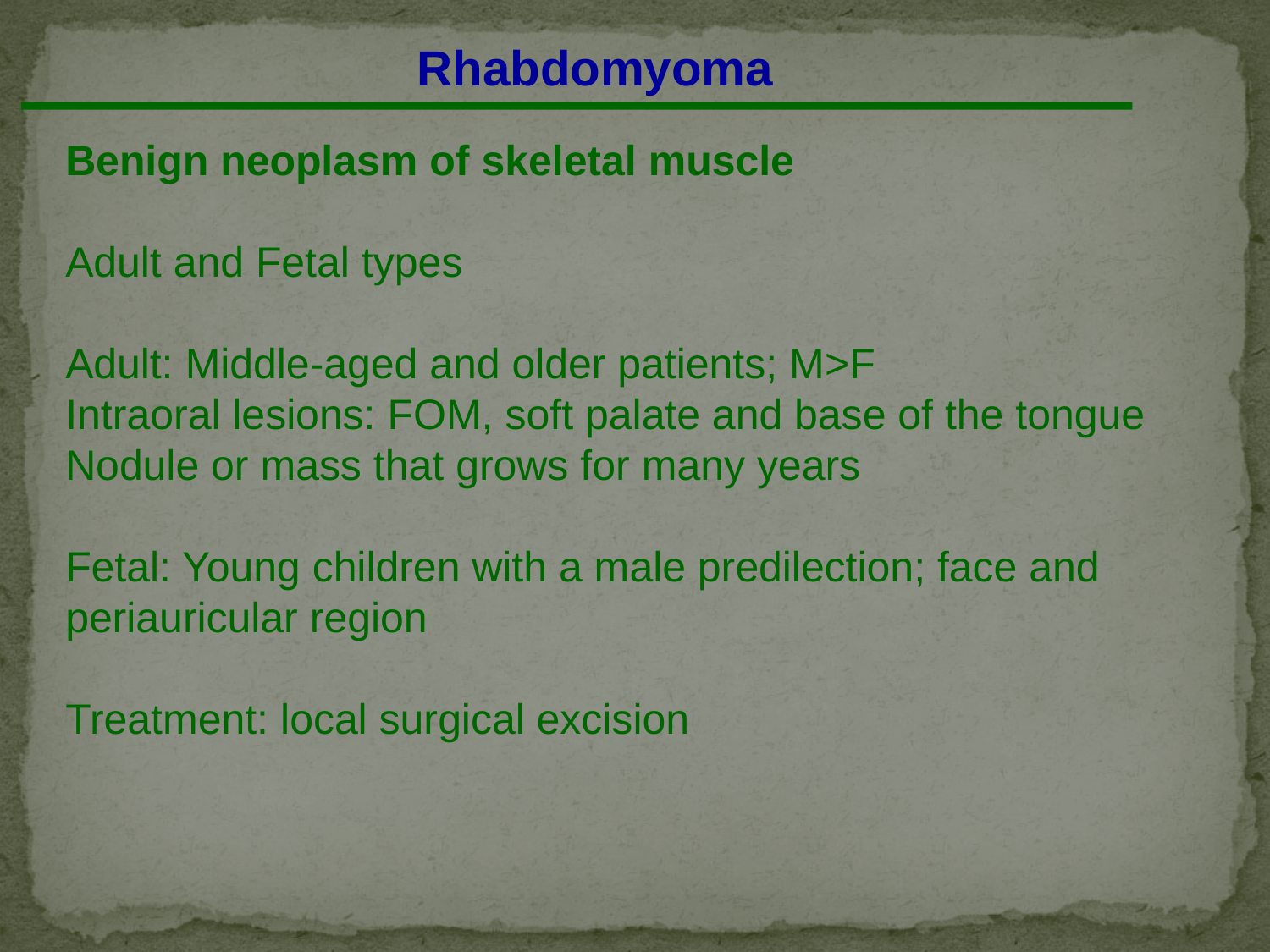

Rhabdomyoma

Benign neoplasm of skeletal muscle

Adult and Fetal types

Adult: Middle-aged and older patients; M>F
Intraoral lesions: FOM, soft palate and base of the tongue
Nodule or mass that grows for many years

Fetal: Young children with a male predilection; face and
periauricular region

Treatment: local surgical excision